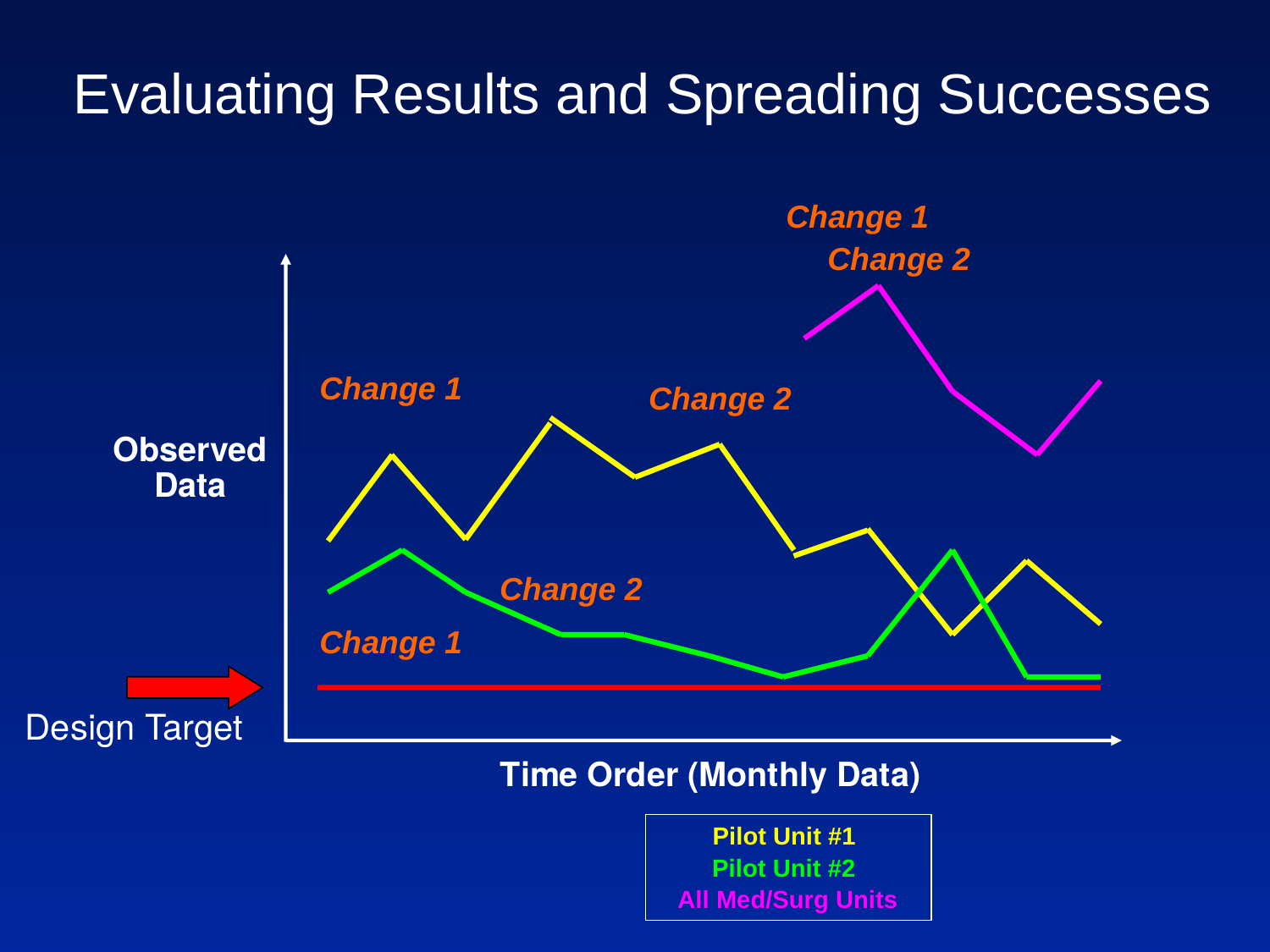

# Evaluating Results and Spreading Successes
Change 1
Change 2

Change 1
Change 2

Observed
Data

Change 2

Change 1

Design Target

Time Order (Monthly Data)

Pilot Unit #1
Pilot Unit #2

All Med/Surg Units